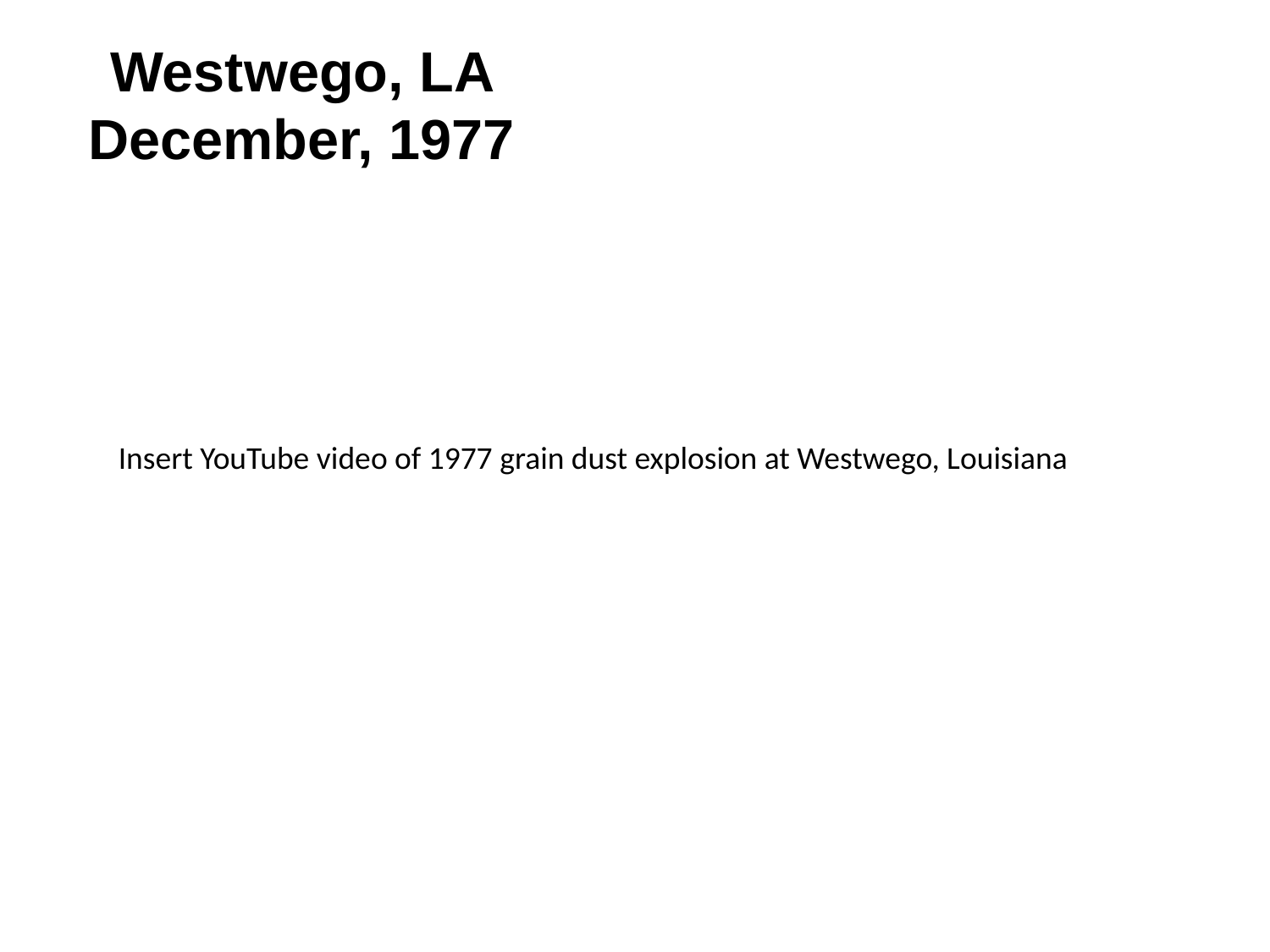

# Westwego, LA December, 1977
Insert YouTube video of 1977 grain dust explosion at Westwego, Louisiana